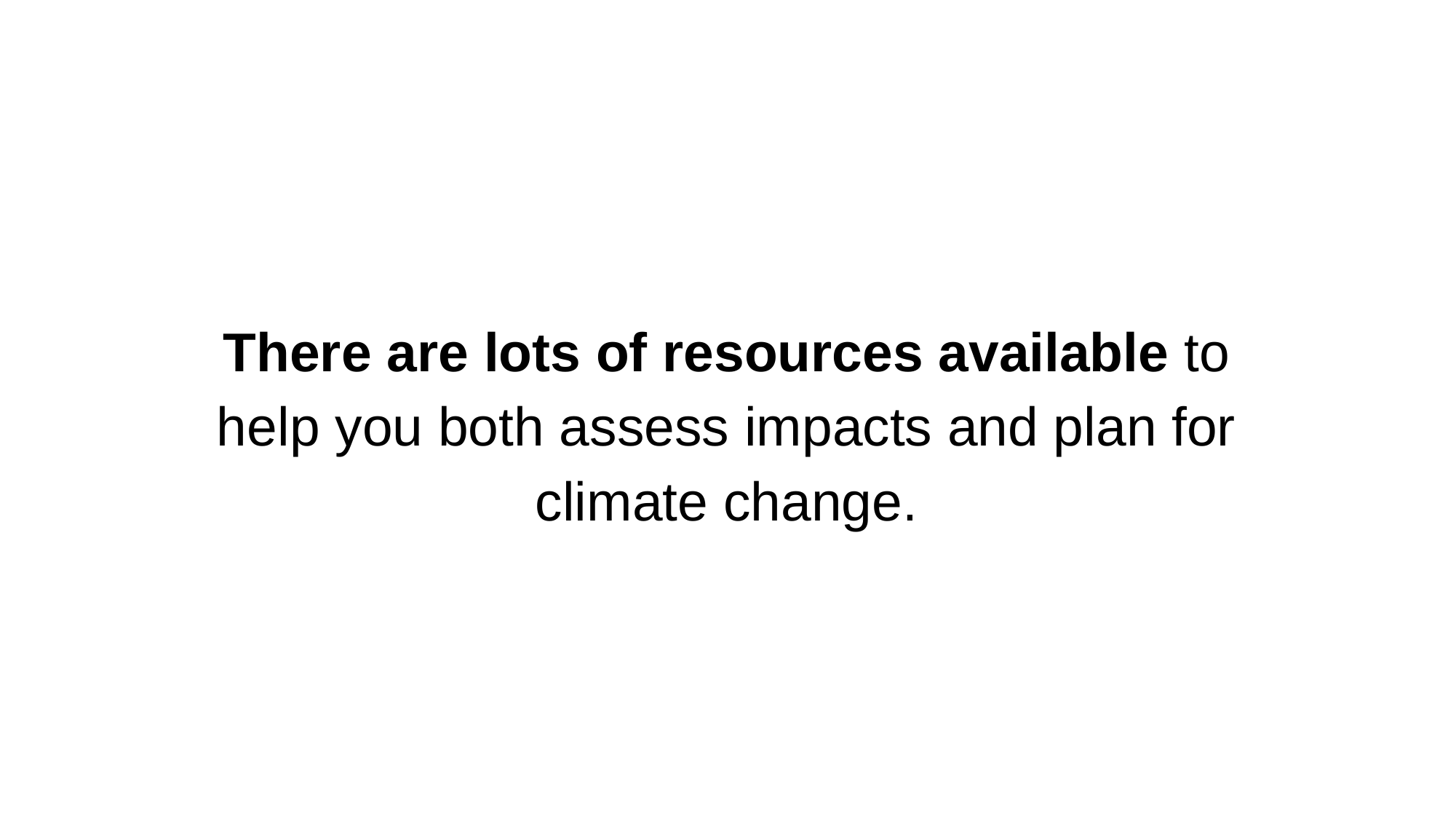

There are lots of resources available to help you both assess impacts and plan for climate change.